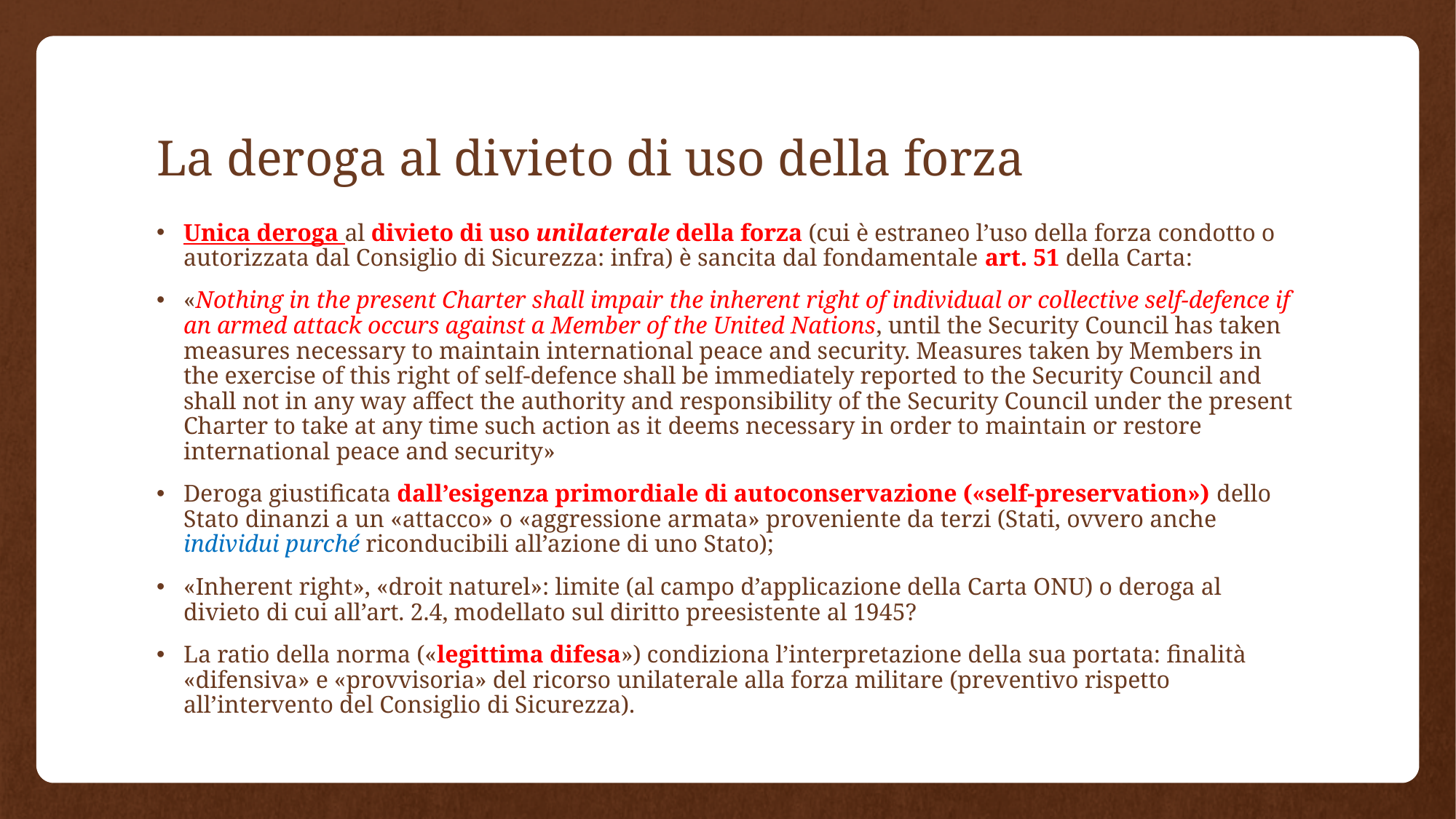

# La deroga al divieto di uso della forza
Unica deroga al divieto di uso unilaterale della forza (cui è estraneo l’uso della forza condotto o autorizzata dal Consiglio di Sicurezza: infra) è sancita dal fondamentale art. 51 della Carta:
«Nothing in the present Charter shall impair the inherent right of individual or collective self-defence if an armed attack occurs against a Member of the United Nations, until the Security Council has taken measures necessary to maintain international peace and security. Measures taken by Members in the exercise of this right of self-defence shall be immediately reported to the Security Council and shall not in any way affect the authority and responsibility of the Security Council under the present Charter to take at any time such action as it deems necessary in order to maintain or restore international peace and security»
Deroga giustificata dall’esigenza primordiale di autoconservazione («self-preservation») dello Stato dinanzi a un «attacco» o «aggressione armata» proveniente da terzi (Stati, ovvero anche individui purché riconducibili all’azione di uno Stato);
«Inherent right», «droit naturel»: limite (al campo d’applicazione della Carta ONU) o deroga al divieto di cui all’art. 2.4, modellato sul diritto preesistente al 1945?
La ratio della norma («legittima difesa») condiziona l’interpretazione della sua portata: finalità «difensiva» e «provvisoria» del ricorso unilaterale alla forza militare (preventivo rispetto all’intervento del Consiglio di Sicurezza).